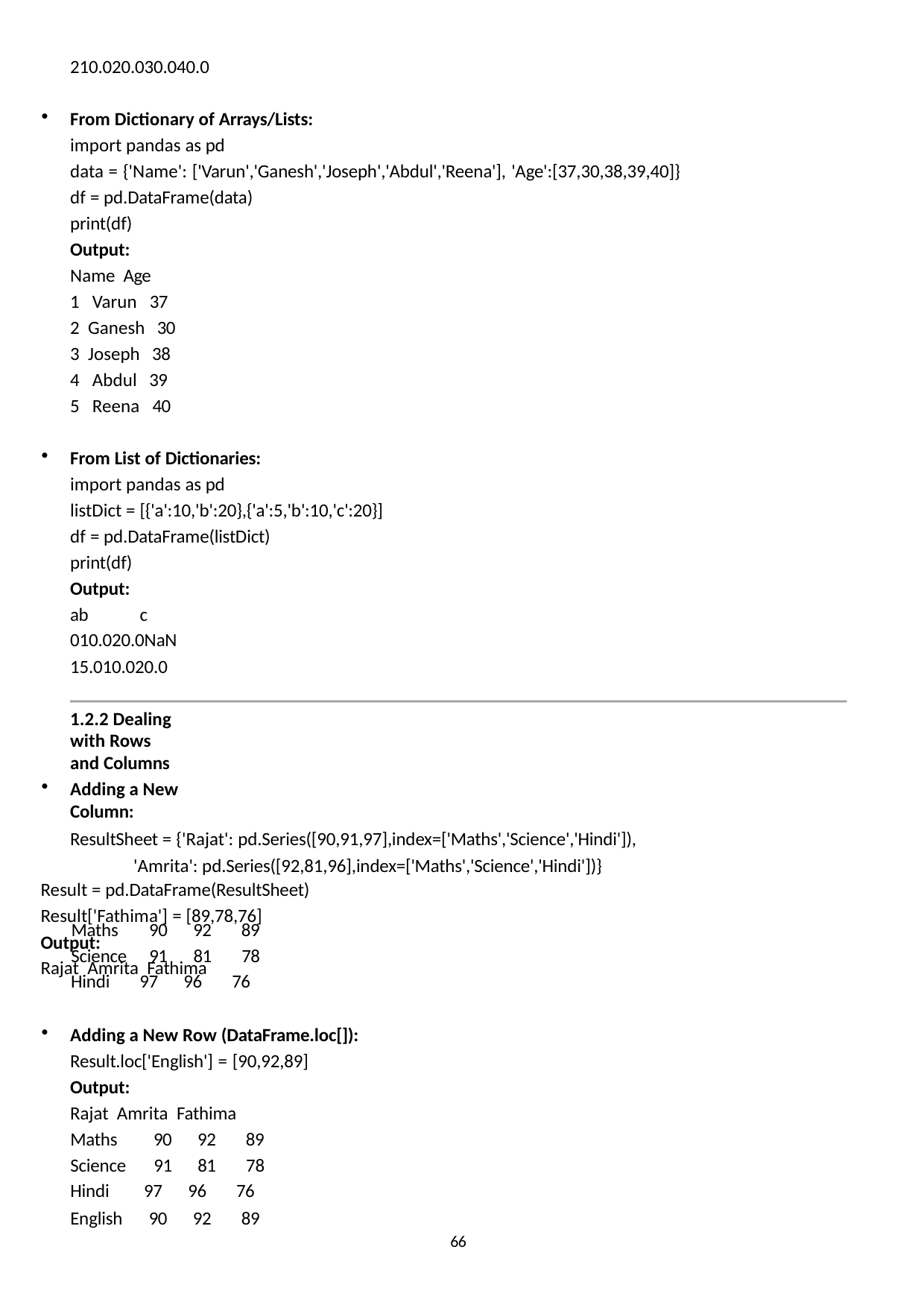

210.020.030.040.0

From Dictionary of Arrays/Lists:
import pandas as pd
data = {'Name': ['Varun','Ganesh','Joseph','Abdul','Reena'], 'Age':[37,30,38,39,40]} df = pd.DataFrame(data)
print(df)
Output:
Name Age
Varun  37
Ganesh  30
Joseph 38
Abdul  39
Reena  40

From List of Dictionaries:
import pandas as pd
listDict = [{'a':10,'b':20},{'a':5,'b':10,'c':20}]
df = pd.DataFrame(listDict) print(df)
Output:
ab	c 010.020.0NaN
15.010.020.0

1.2.2 Dealing with Rows and Columns
Adding a New Column:
ResultSheet = {'Rajat': pd.Series([90,91,97],index=['Maths','Science','Hindi']), 'Amrita': pd.Series([92,81,96],index=['Maths','Science','Hindi'])}
Result = pd.DataFrame(ResultSheet)
Result['Fathima'] = [89,78,76]
Output:
Rajat Amrita Fathima

| Maths | 90 | 92 | 89 |
| --- | --- | --- | --- |
| Science | 91 | 81 | 78 |
| Hindi | 97 | 96 | 76 |
Adding a New Row (DataFrame.loc[]): Result.loc['English'] = [90,92,89] Output:
Rajat Amrita Fathima
| Maths | 90 | 92 | 89 |
| --- | --- | --- | --- |
| Science | 91 | 81 | 78 |
| Hindi | 97 | 96 | 76 |
English
66
90
92
89